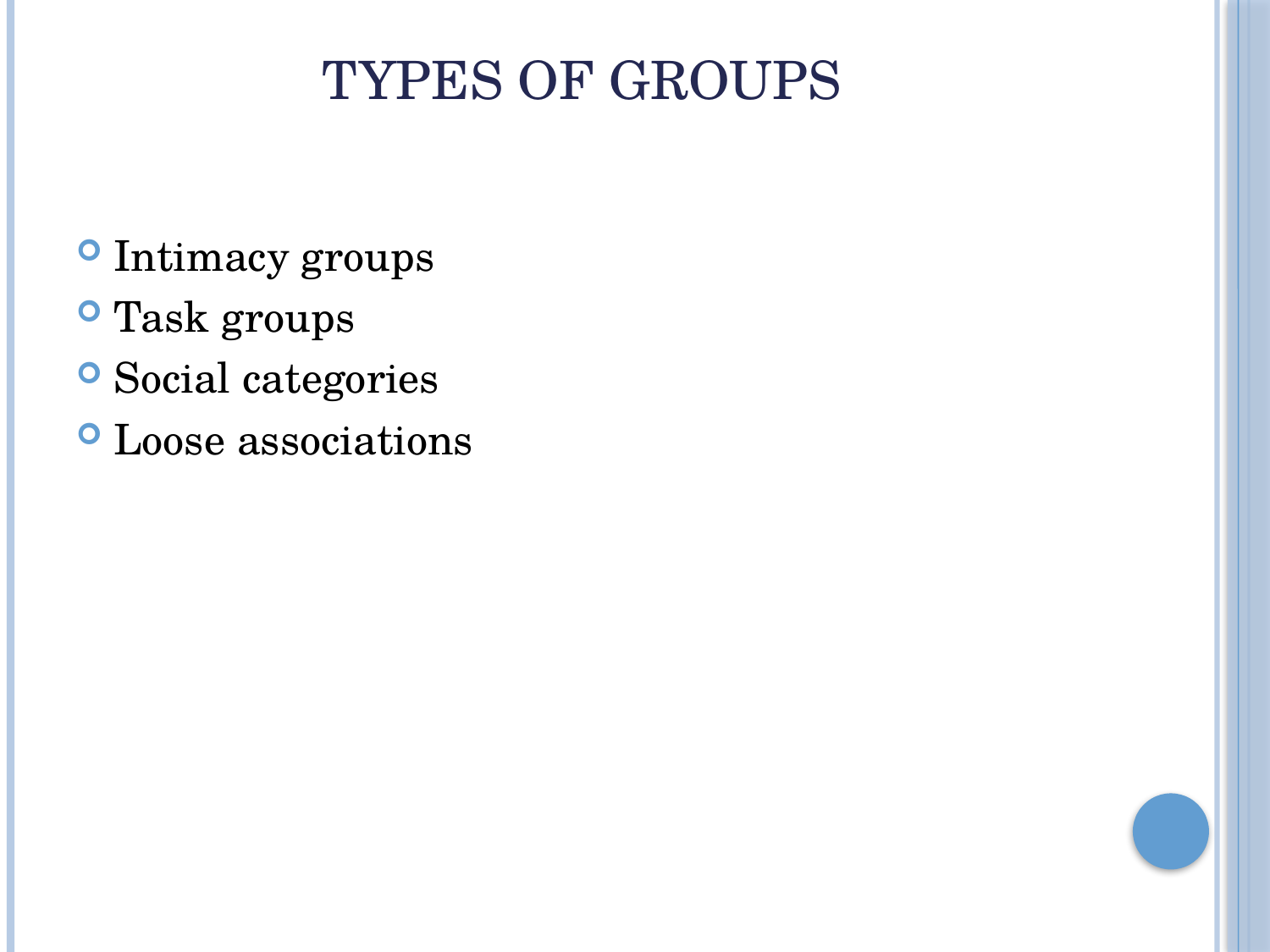

# Types of Groups
Intimacy groups
Task groups
Social categories
Loose associations